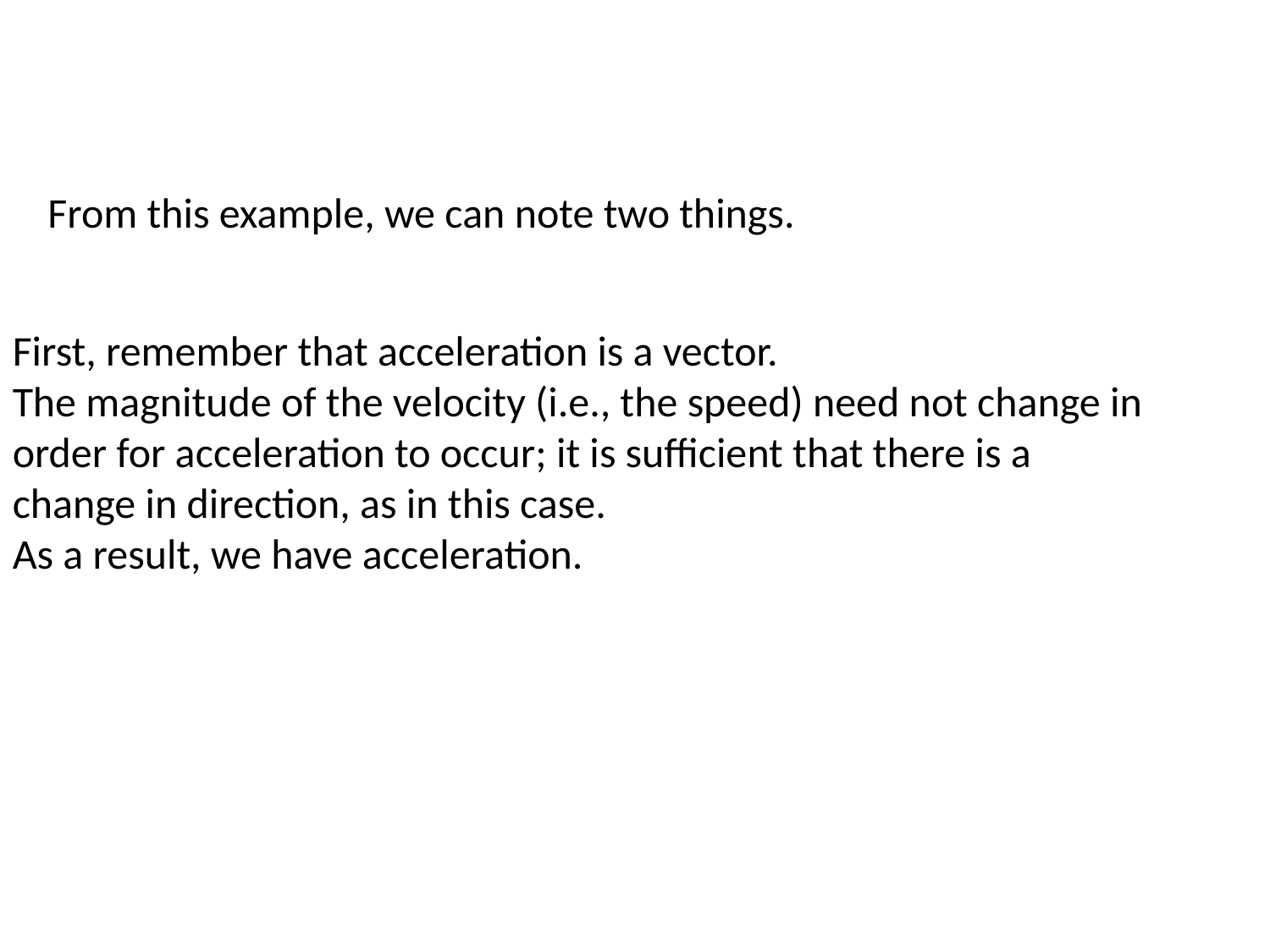

From this example, we can note two things.
First, remember that acceleration is a vector.
The magnitude of the velocity (i.e., the speed) need not change in order for acceleration to occur; it is sufficient that there is a change in direction, as in this case.
As a result, we have acceleration.